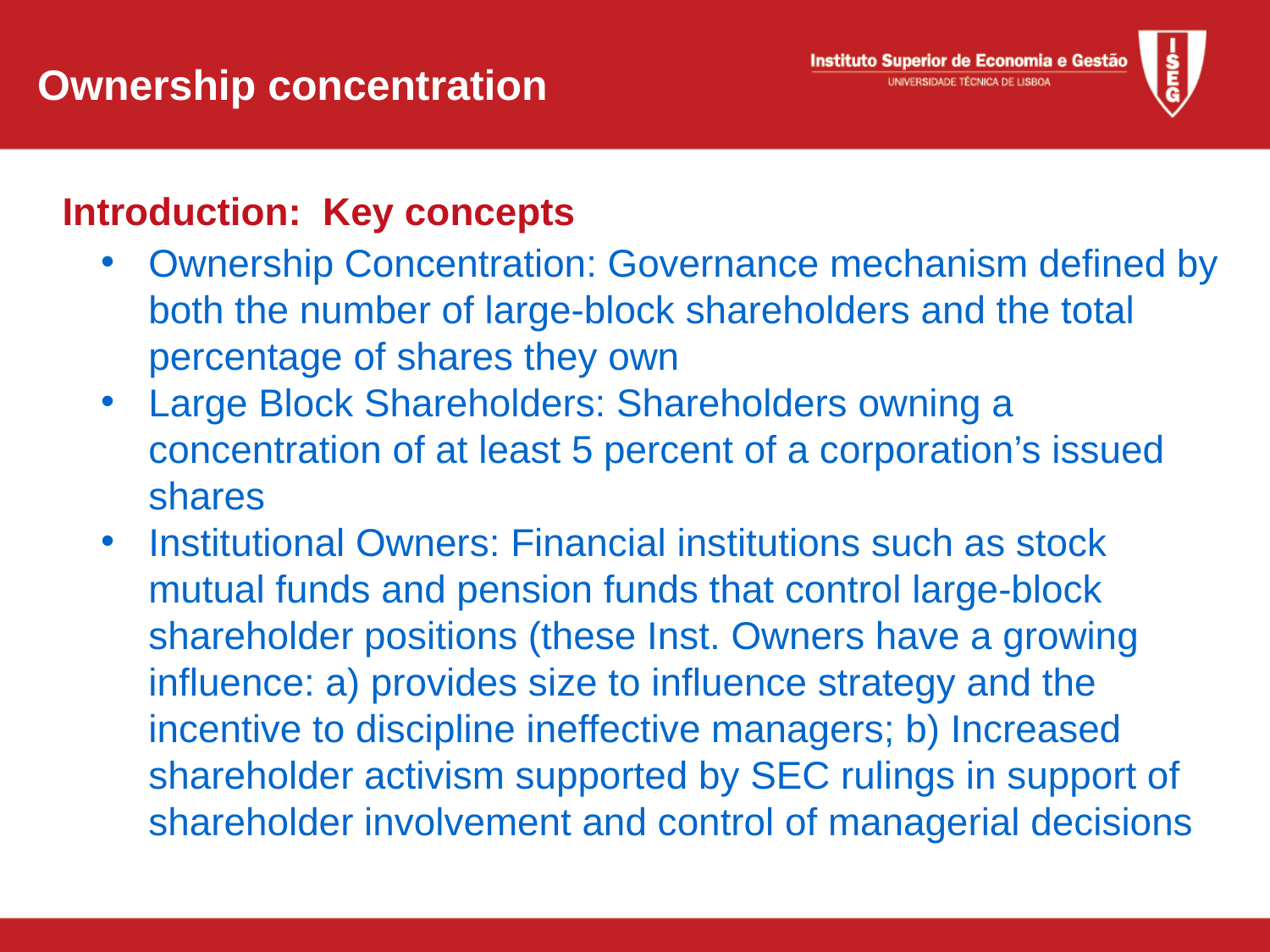

Ownership concentration
Introduction:  Key concepts
Ownership Concentration: Governance mechanism defined by both the number of large-block shareholders and the total percentage of shares they own
Large Block Shareholders: Shareholders owning a concentration of at least 5 percent of a corporation’s issued shares
Institutional Owners: Financial institutions such as stock mutual funds and pension funds that control large-block shareholder positions (these Inst. Owners have a growing influence: a) provides size to influence strategy and the incentive to discipline ineffective managers; b) Increased shareholder activism supported by SEC rulings in support of shareholder involvement and control of managerial decisions